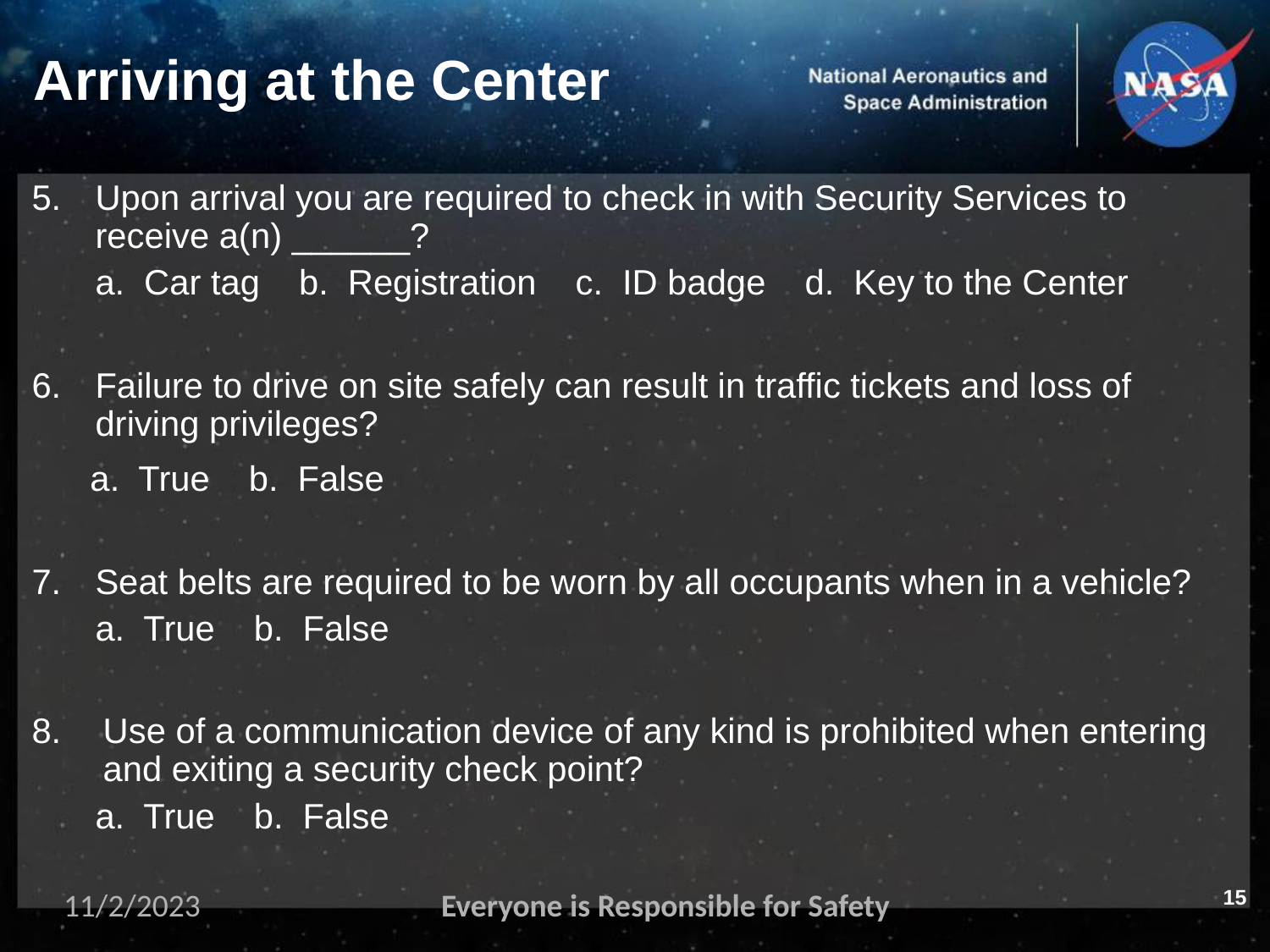

# Arriving at the Center

5.	Upon arrival you are required to check in with Security Services to receive a(n) ______?
a.  Car tag    b.  Registration    c.  ID badge    d.  Key to the Center

Failure to drive on site safely can result in traffic tickets and loss of driving privileges?
      a.  True    b.  False

7.	Seat belts are required to be worn by all occupants when in a vehicle?
a.  True    b.  False

8.	Use of a communication device of any kind is prohibited when entering and exiting a security check point?
a.  True    b.  False

15
11/2/2023
Everyone is Responsible for Safety